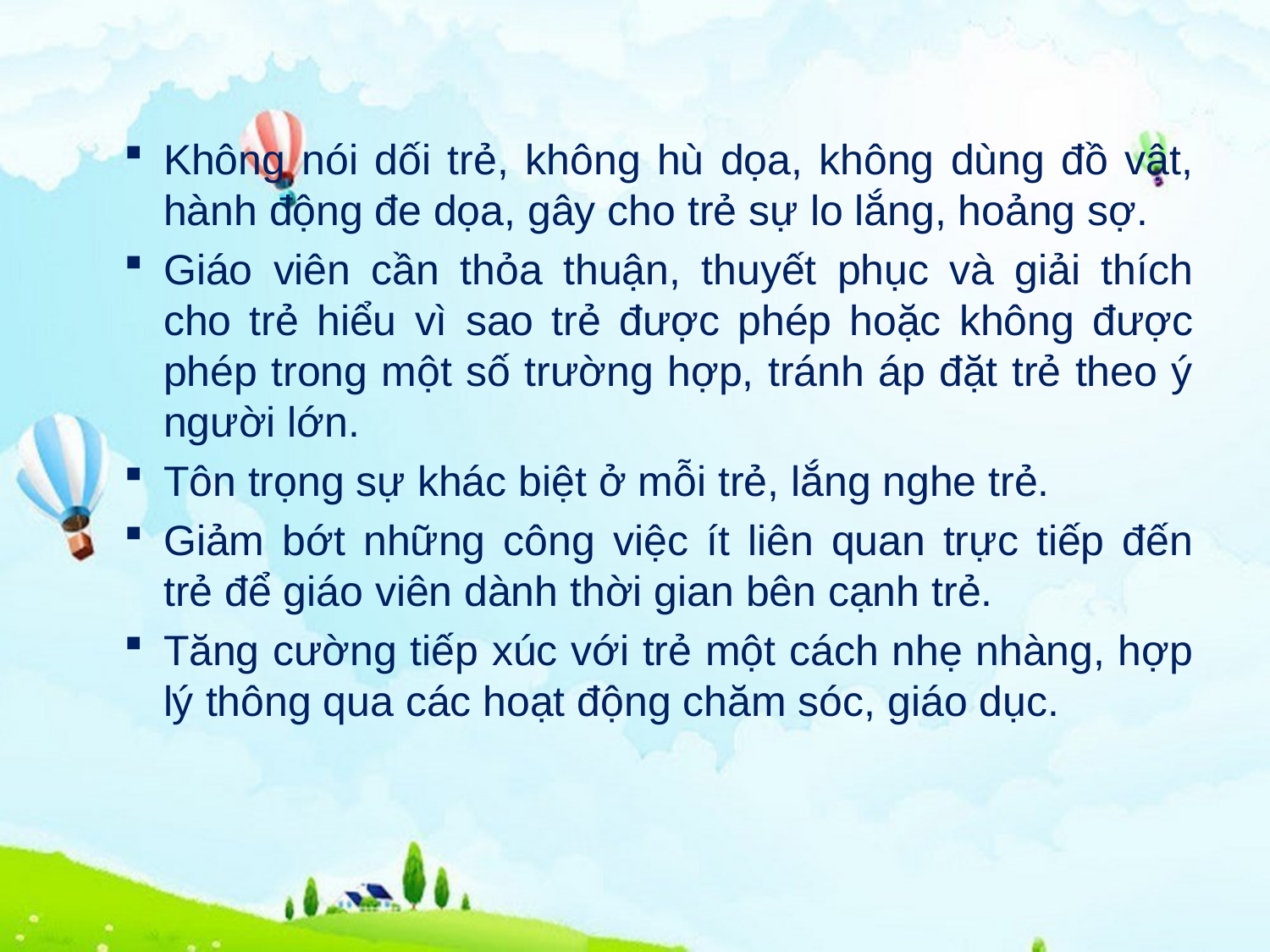

Không nói dối trẻ, không hù dọa, không dùng đồ vật, hành động đe dọa, gây cho trẻ sự lo lắng, hoảng sợ.
Giáo viên cần thỏa thuận, thuyết phục và giải thích cho trẻ hiểu vì sao trẻ được phép hoặc không được phép trong một số trường hợp, tránh áp đặt trẻ theo ý người lớn.
Tôn trọng sự khác biệt ở mỗi trẻ, lắng nghe trẻ.
Giảm bớt những công việc ít liên quan trực tiếp đến trẻ để giáo viên dành thời gian bên cạnh trẻ.
Tăng cường tiếp xúc với trẻ một cách nhẹ nhàng, hợp lý thông qua các hoạt động chăm sóc, giáo dục.